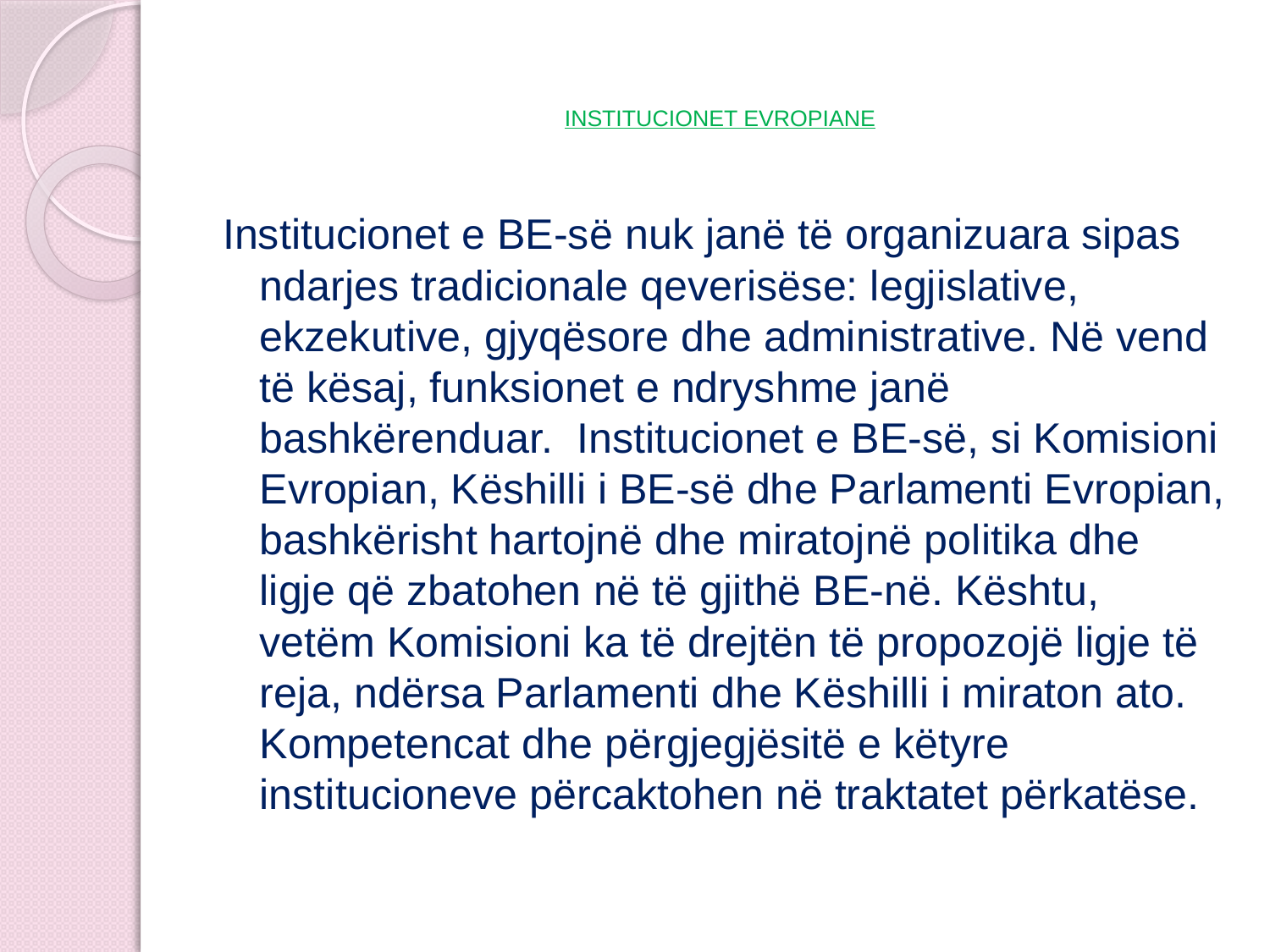

# INSTITUCIONET EVROPIANE
Institucionet e BE-së nuk janë të organizuara sipas ndarjes tradicionale qeverisëse: legjislative, ekzekutive, gjyqësore dhe administrative. Në vend të kësaj, funksionet e ndryshme janë bashkërenduar.  Institucionet e BE-së, si Komisioni Evropian, Këshilli i BE-së dhe Parlamenti Evropian, bashkërisht hartojnë dhe miratojnë politika dhe ligje që zbatohen në të gjithë BE-në. Kështu, vetëm Komisioni ka të drejtën të propozojë ligje të reja, ndërsa Parlamenti dhe Këshilli i miraton ato. Kompetencat dhe përgjegjësitë e këtyre institucioneve përcaktohen në traktatet përkatëse.